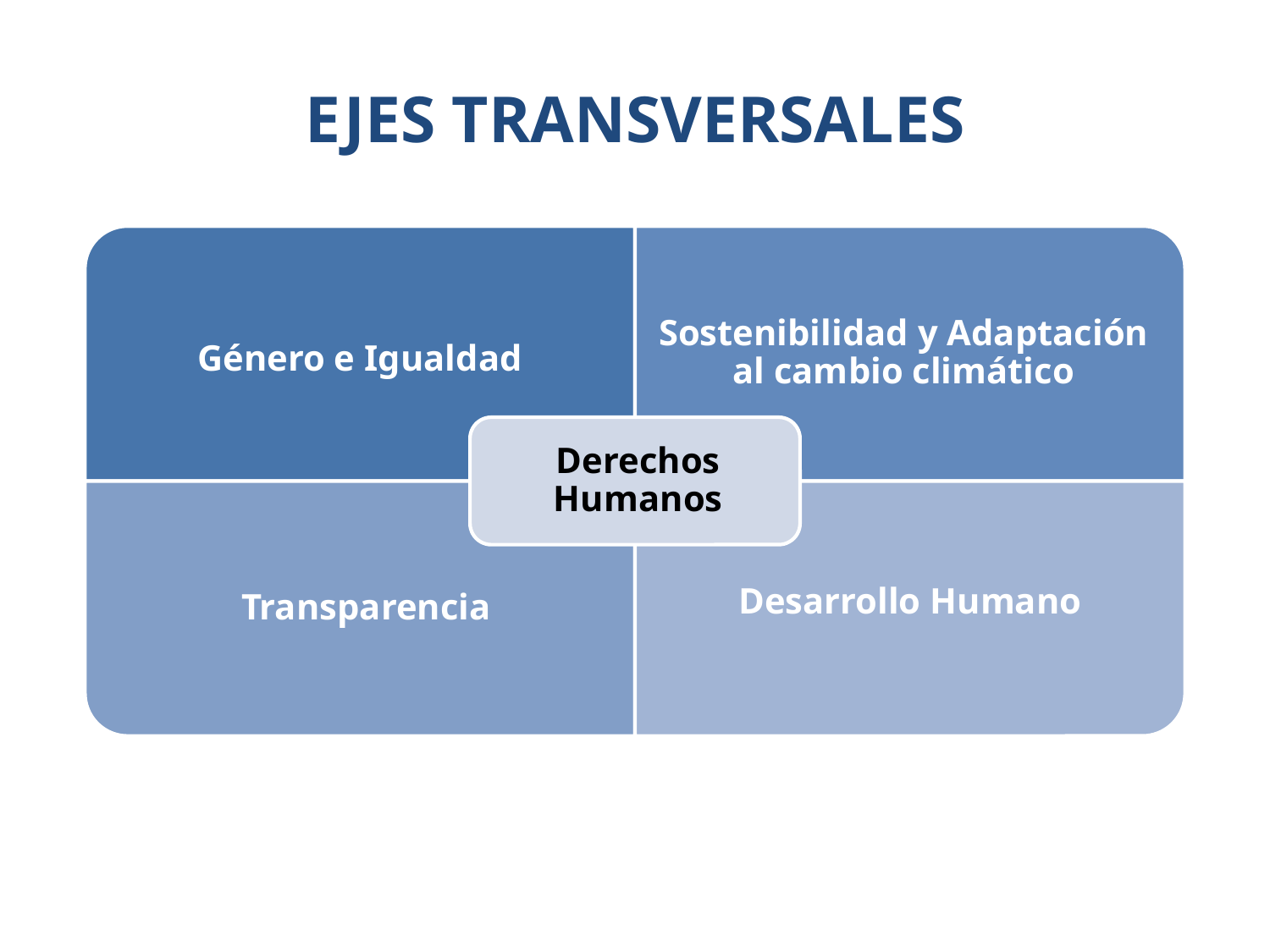

# EJES TRANSVERSALES
Género e Igualdad
Sostenibilidad y Adaptación al cambio climático
Transparencia
Desarrollo Humano
Derechos Humanos